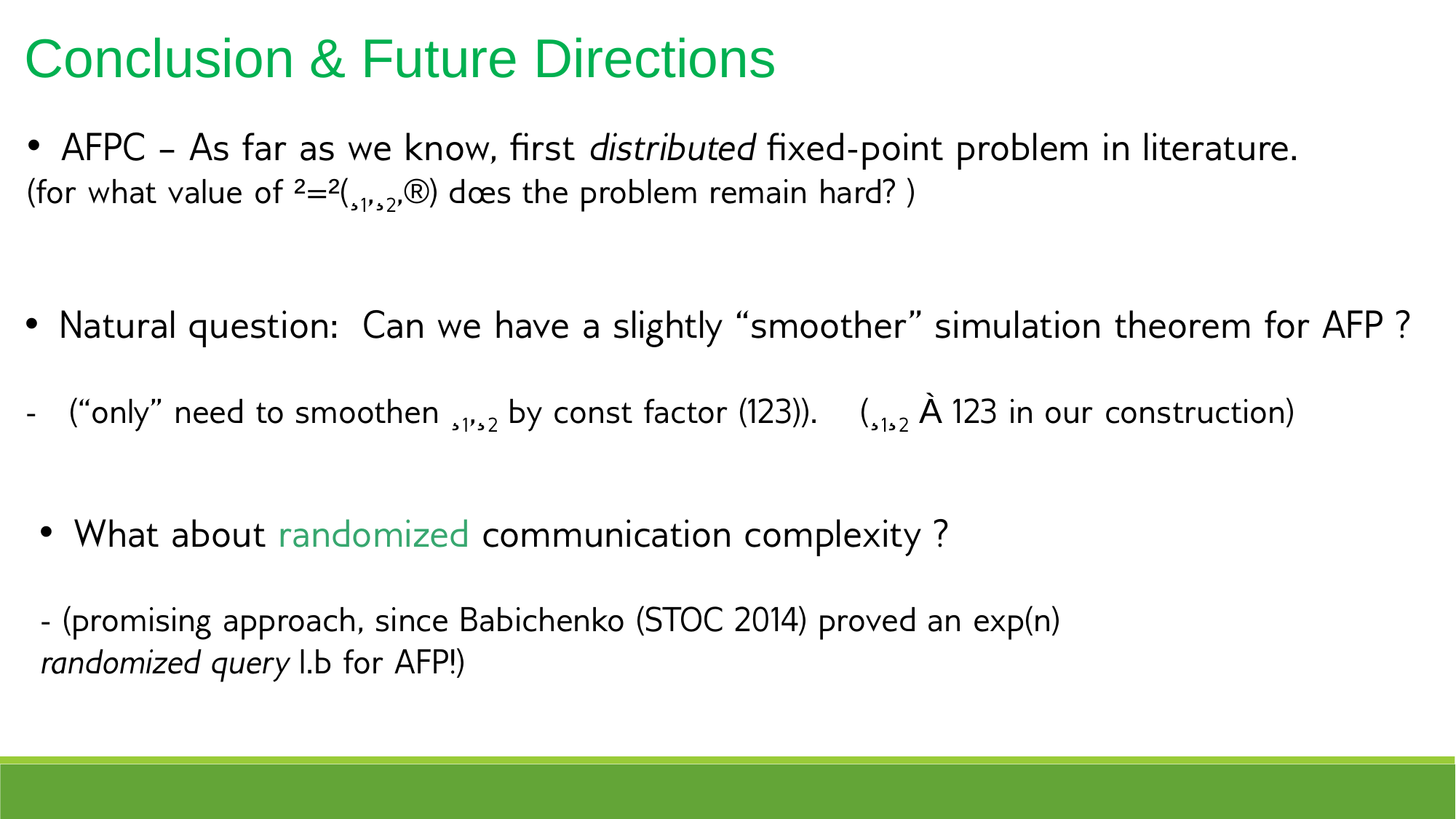

Conclusion & Future Directions
AFPC – As far as we know, first distributed fixed-point problem in literature.
(for what value of ²=²(¸1,¸2,®) does the problem remain hard? )
Natural question:  Can we have a slightly “smoother” simulation theorem for AFP ?

-   (“only” need to smoothen ¸1,¸2 by const factor (123)).    (¸1¸2 À 123 in our construction)
What about randomized communication complexity ?

- (promising approach, since Babichenko (STOC 2014) proved an exp(n)
randomized query l.b for AFP!)